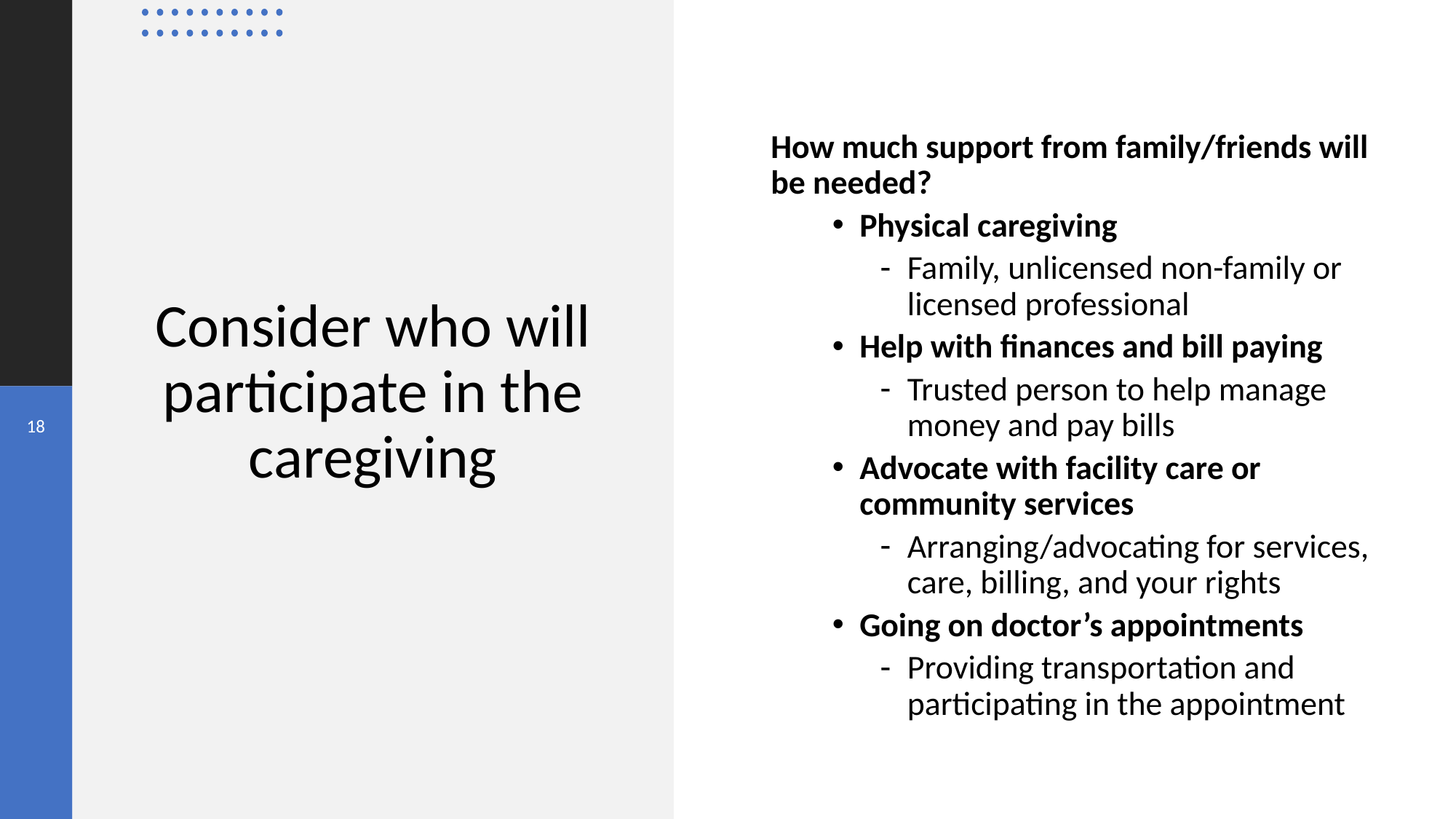

How much support from family/friends will be needed?
Physical caregiving
Family, unlicensed non-family or licensed professional
Help with finances and bill paying
Trusted person to help manage money and pay bills
Advocate with facility care or community services
Arranging/advocating for services, care, billing, and your rights
Going on doctor’s appointments
Providing transportation and participating in the appointment

# Consider who will participate in the caregiving

18